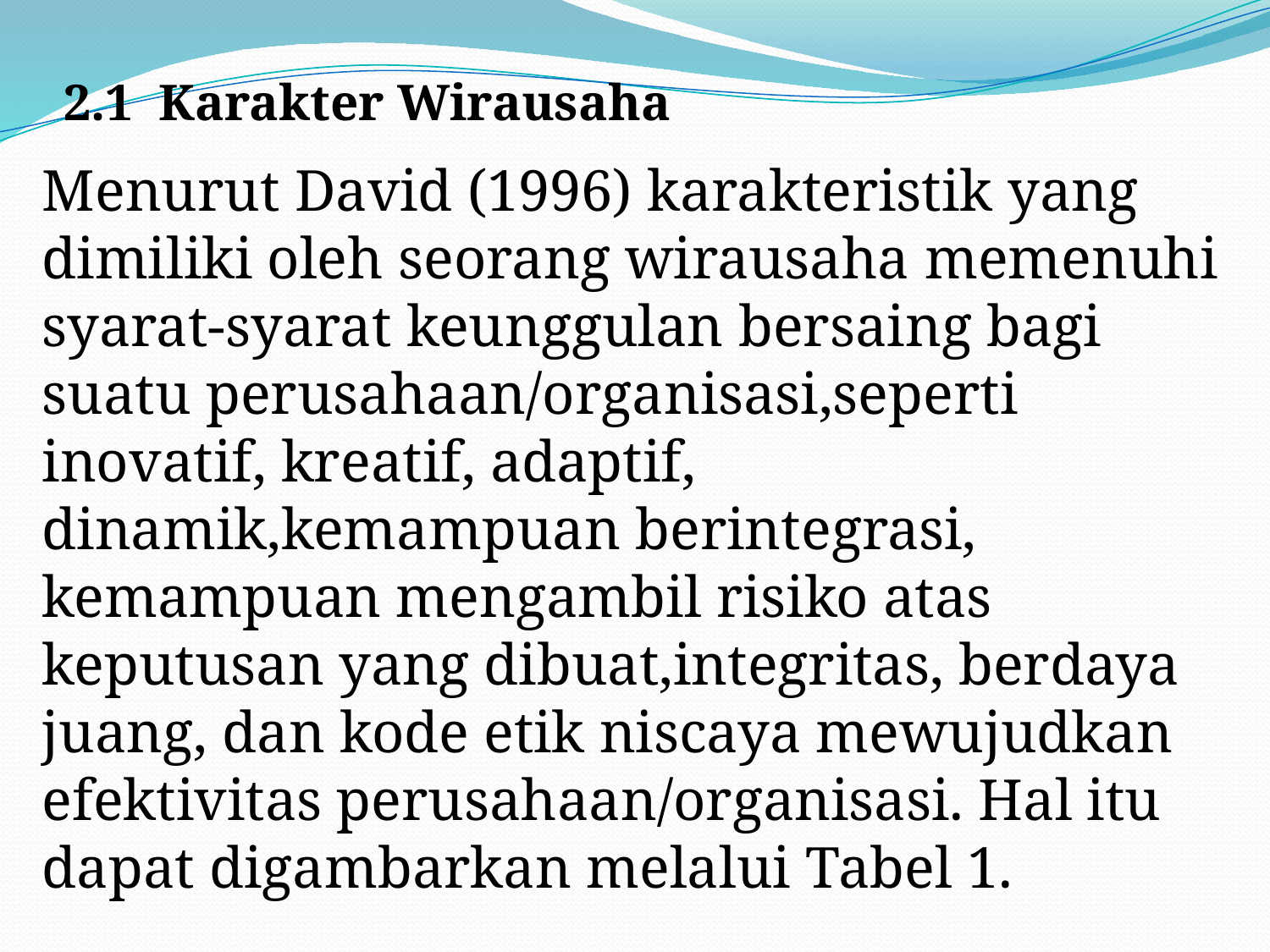

# 2.1  Karakter Wirausaha
Menurut David (1996) karakteristik yang dimiliki oleh seorang wirausaha memenuhi syarat-syarat keunggulan bersaing bagi suatu perusahaan/organisasi,seperti inovatif, kreatif, adaptif, dinamik,kemampuan berintegrasi, kemampuan mengambil risiko atas  keputusan yang dibuat,integritas, berdaya juang, dan kode etik niscaya mewujudkan efektivitas perusahaan/organisasi. Hal itu dapat digambarkan melalui Tabel 1.